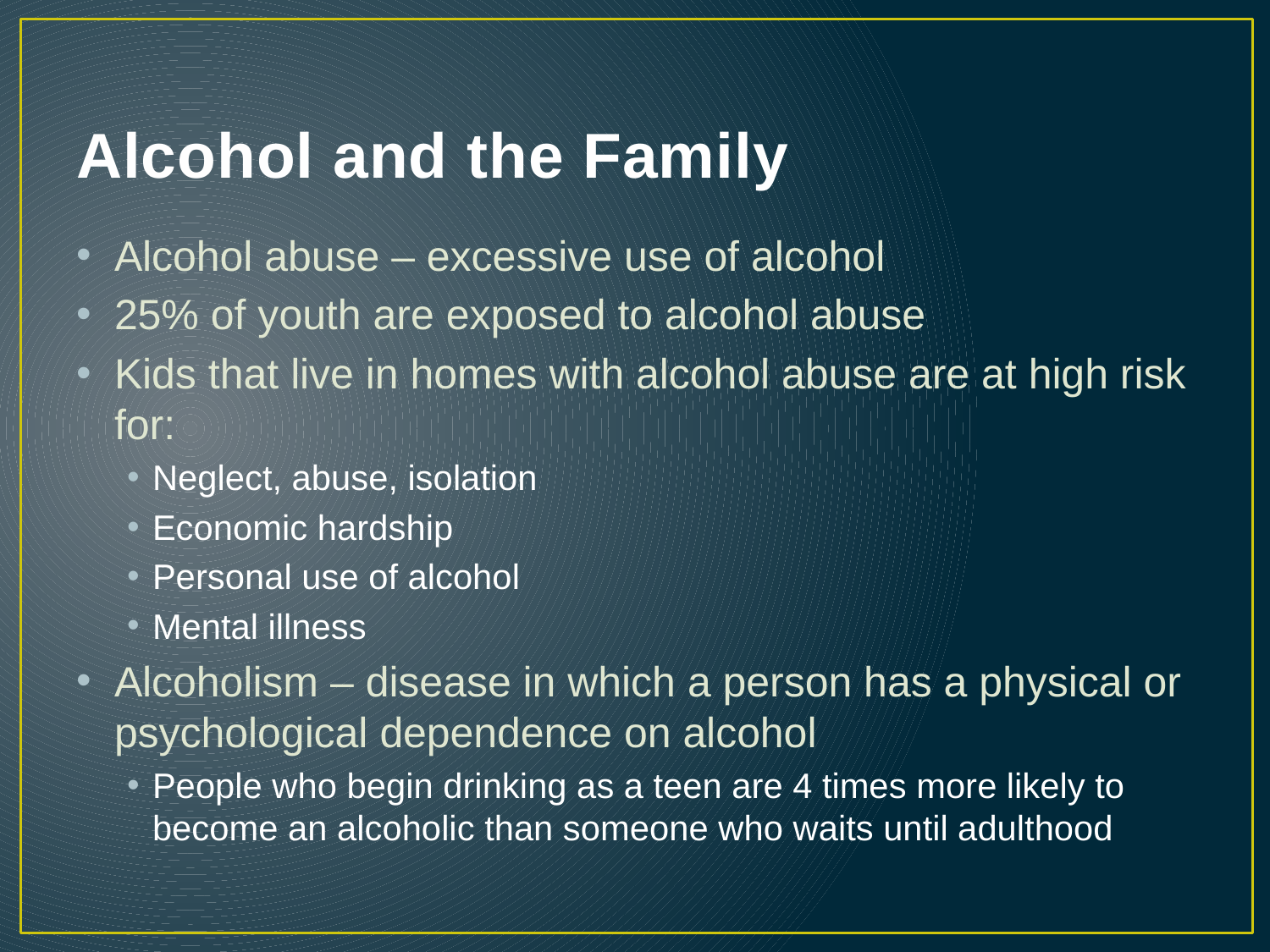

# Alcohol and the Family
Alcohol abuse – excessive use of alcohol
25% of youth are exposed to alcohol abuse
Kids that live in homes with alcohol abuse are at high risk for:
Neglect, abuse, isolation
Economic hardship
Personal use of alcohol
Mental illness
Alcoholism – disease in which a person has a physical or psychological dependence on alcohol
People who begin drinking as a teen are 4 times more likely to become an alcoholic than someone who waits until adulthood